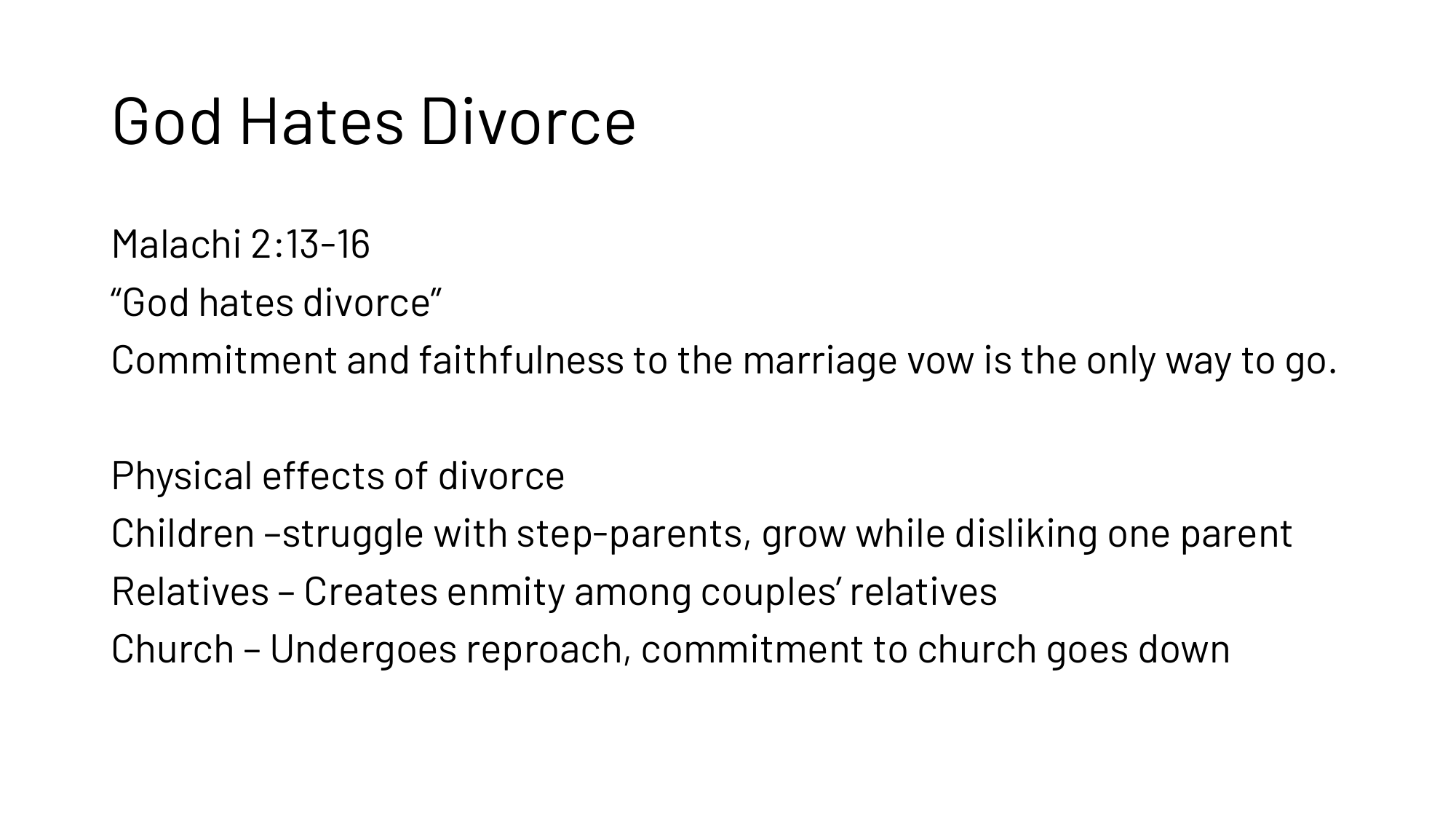

# God Hates Divorce
Malachi 2:13-16
“God hates divorce”
Commitment and faithfulness to the marriage vow is the only way to go.

Physical effects of divorce
Children –struggle with step-parents, grow while disliking one parent
Relatives – Creates enmity among couples’ relatives
Church – Undergoes reproach, commitment to church goes down